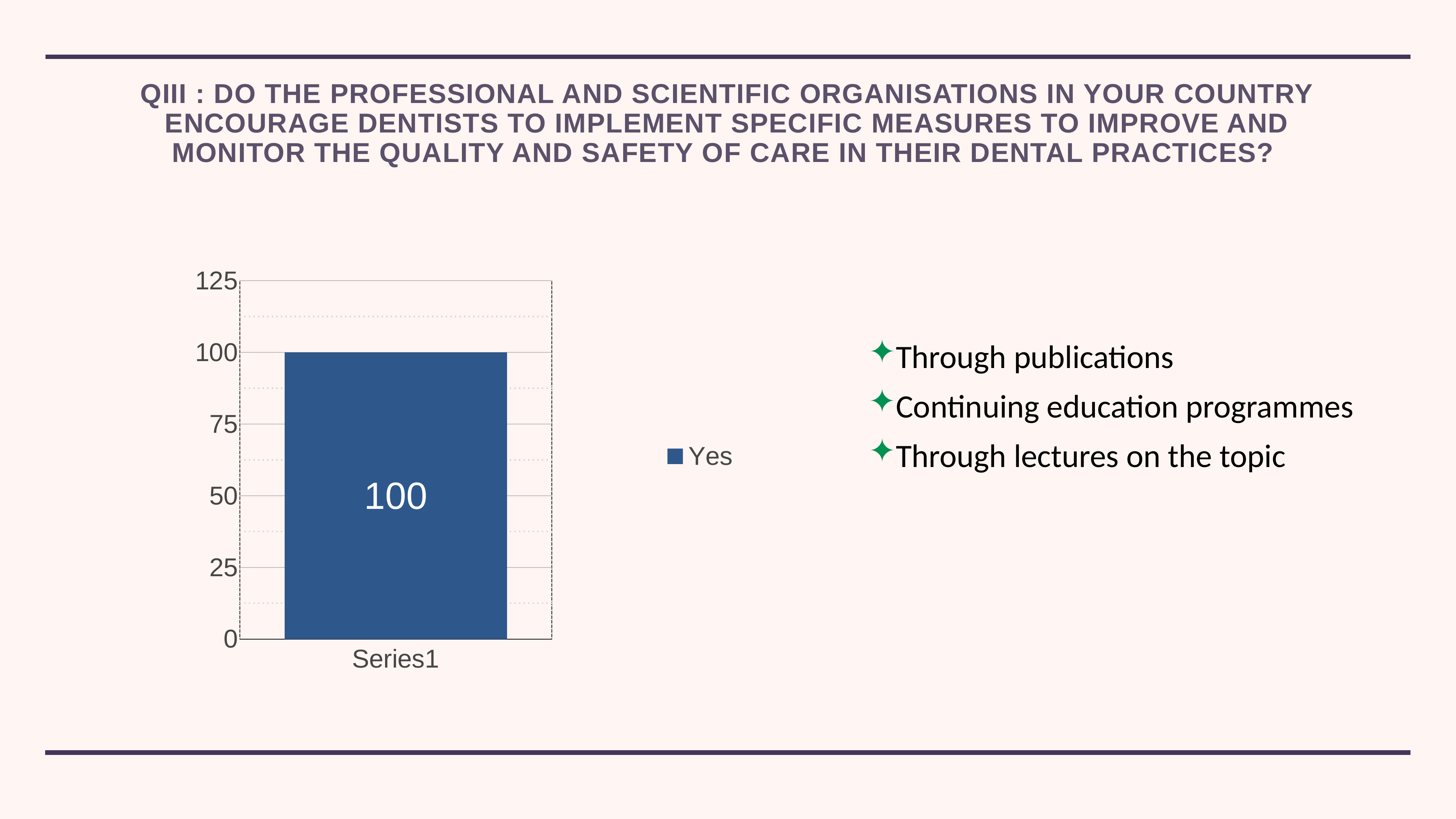

# QIII : Do the professional and scientific organisations in your country encourage dentists to implement specific measures to improve and monitor the quality and safety of care in their dental practices?

### Chart

| Category | Yes |
|---|---|
|  | 100.0 |
Through publications
Continuing education programmes
Through lectures on the topic